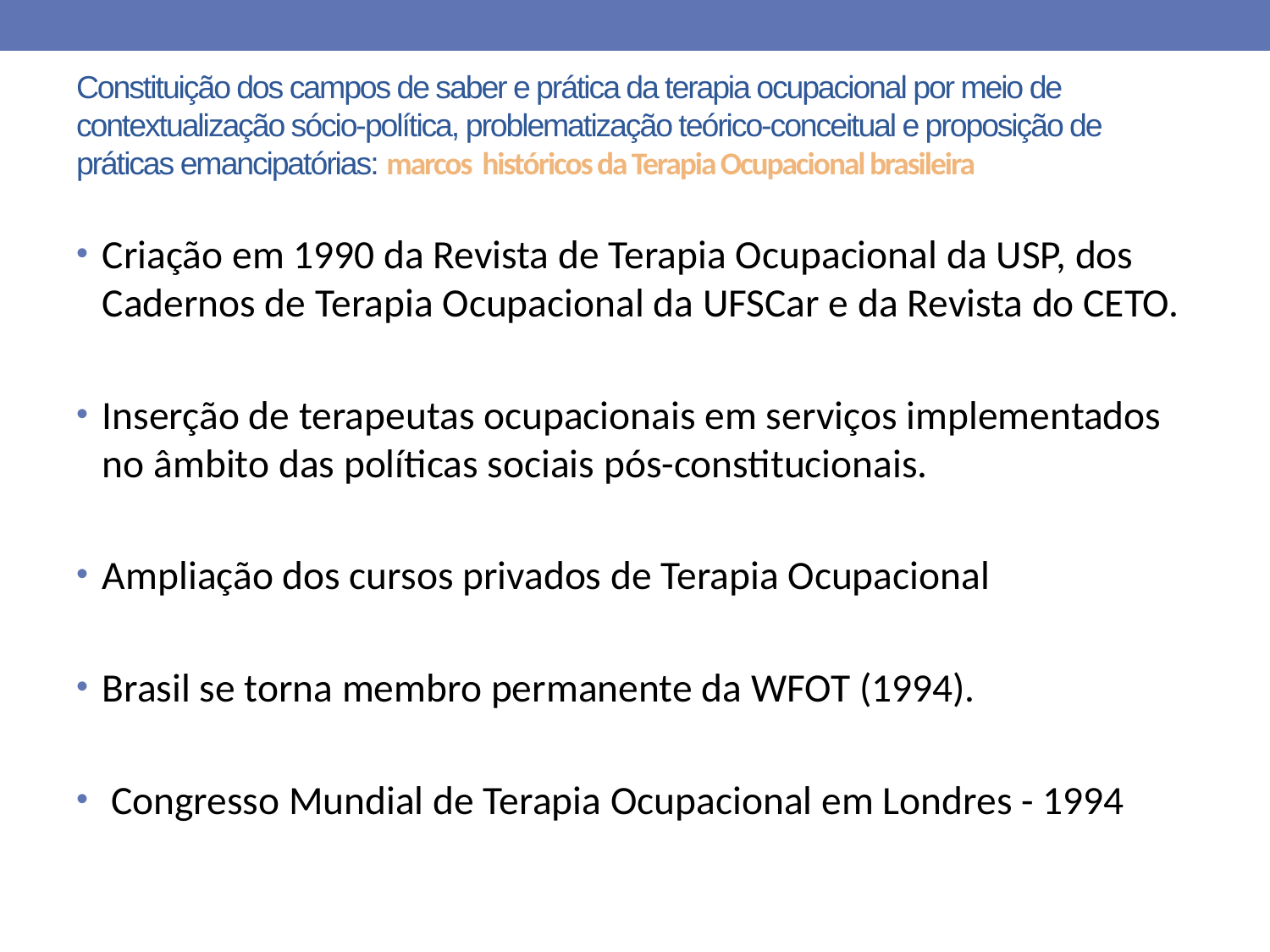

# Constituição dos campos de saber e prática da terapia ocupacional por meio de contextualização sócio-política, problematização teórico-conceitual e proposição de práticas emancipatórias: marcos  históricos da Terapia Ocupacional brasileira
Criação em 1990 da Revista de Terapia Ocupacional da USP, dos Cadernos de Terapia Ocupacional da UFSCar e da Revista do CETO.

Inserção de terapeutas ocupacionais em serviços implementados no âmbito das políticas sociais pós-constitucionais.

Ampliação dos cursos privados de Terapia Ocupacional

Brasil se torna membro permanente da WFOT (1994).

 Congresso Mundial de Terapia Ocupacional em Londres - 1994